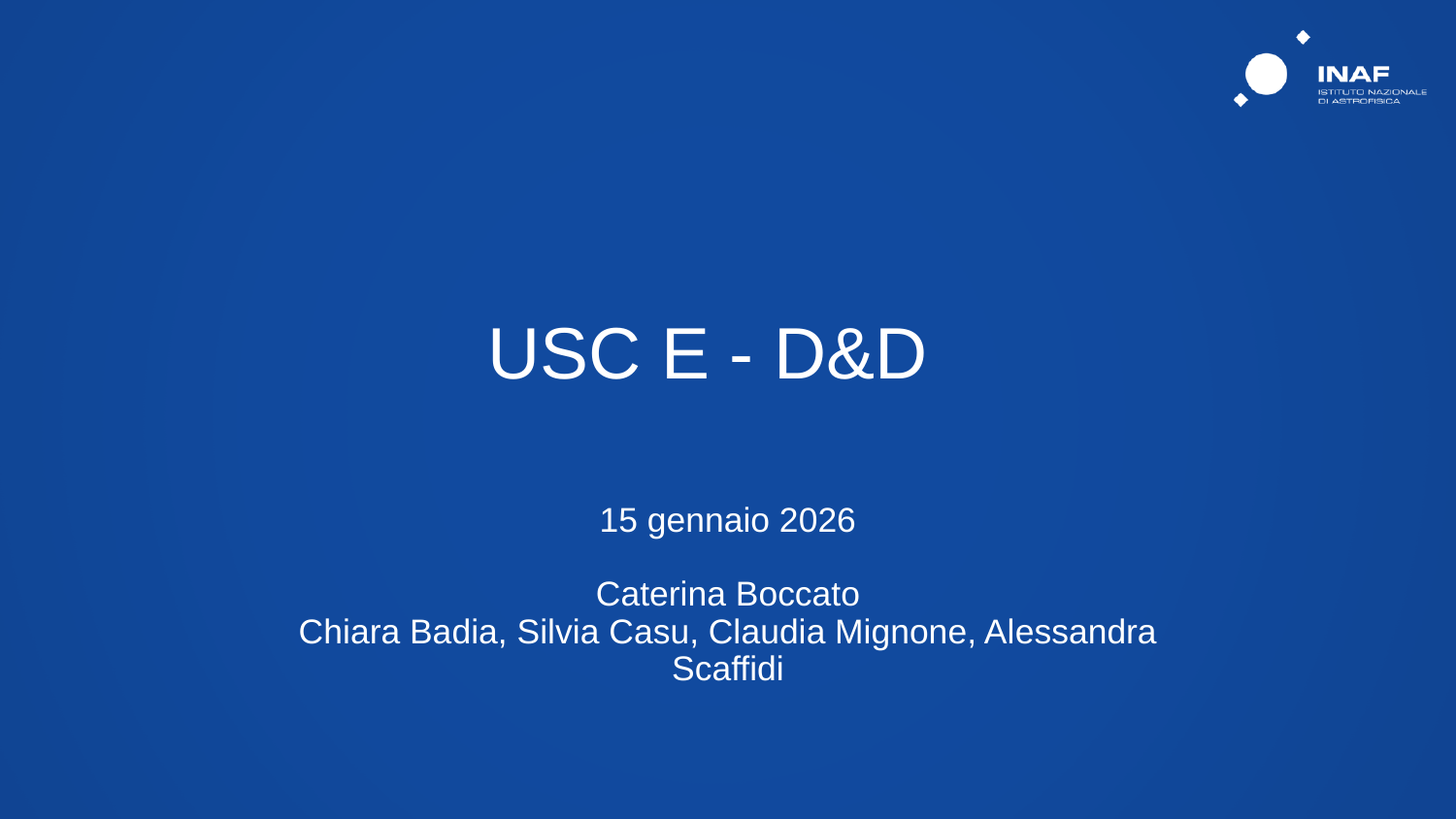

# USC E - D&D

15 gennaio 2026

Caterina Boccato
Chiara Badia, Silvia Casu, Claudia Mignone, Alessandra Scaffidi